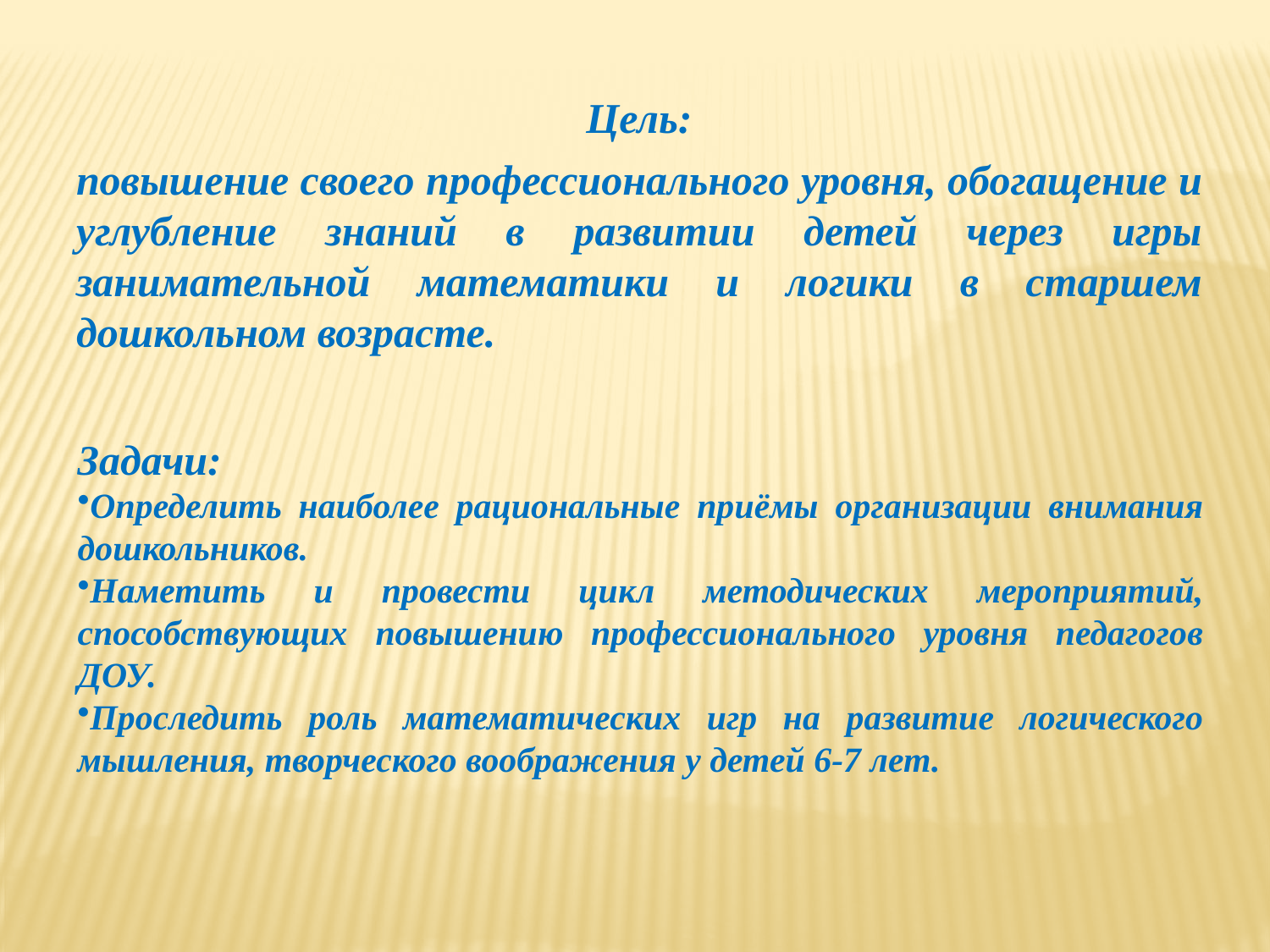

Цель:
повышение своего профессионального уровня, обогащение и углубление знаний в развитии детей через игры занимательной математики и логики в старшем дошкольном возрасте.

Задачи:
Определить наиболее рациональные приёмы организации внимания дошкольников.
Наметить и провести цикл методических мероприятий, способствующих повышению профессионального уровня педагогов ДОУ.
Проследить роль математических игр на развитие логического мышления, творческого воображения у детей 6-7 лет.